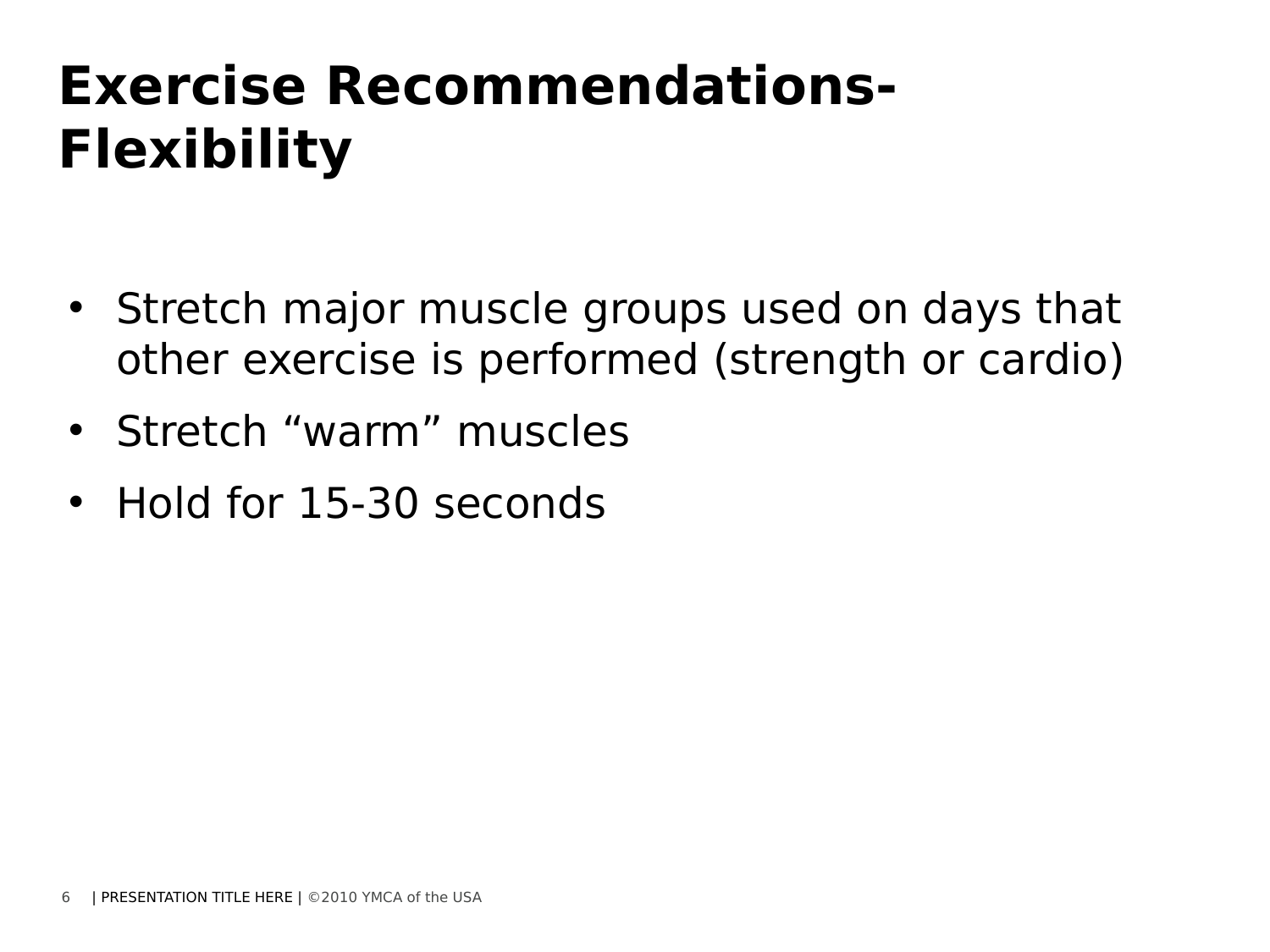

# Exercise Recommendations- Flexibility
Stretch major muscle groups used on days that other exercise is performed (strength or cardio) ​
Stretch “warm” muscles​
Hold for 15-30 seconds

6
| PRESENTATION TITLE HERE | ©2010 YMCA of the USA